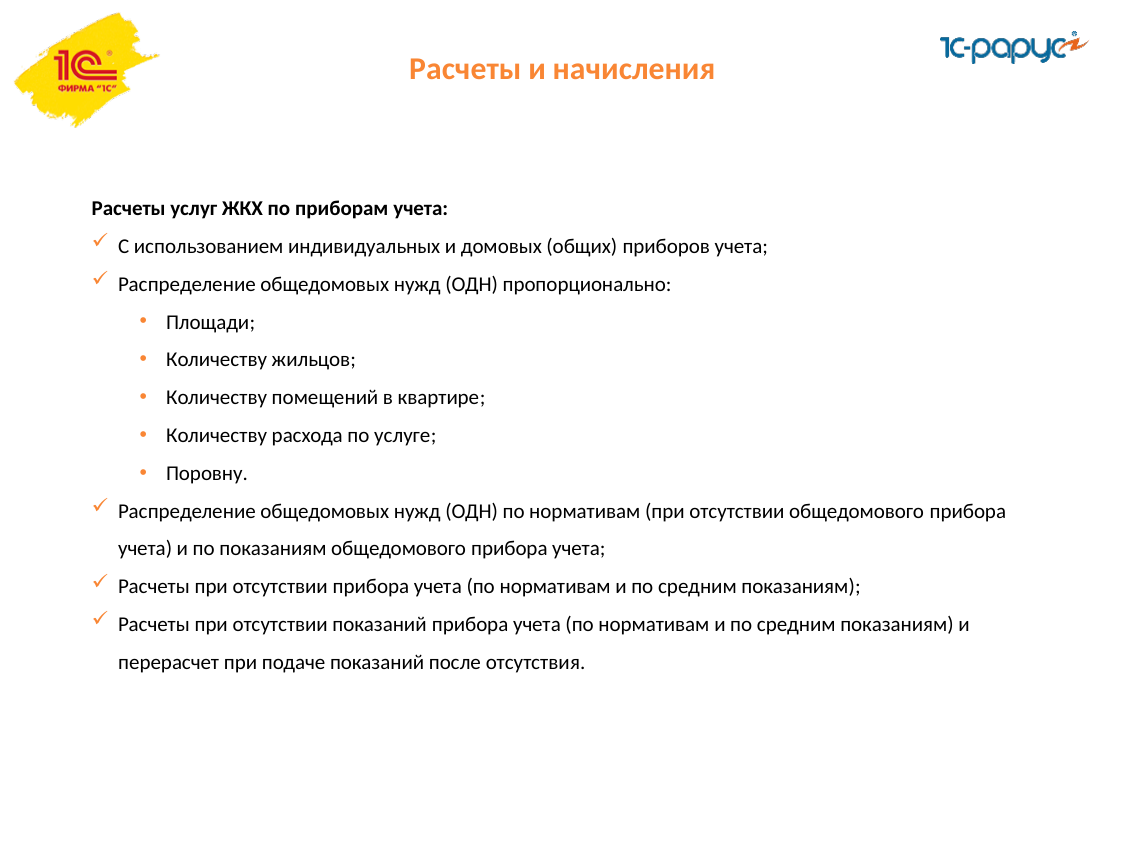

Расчеты и начисления
Расчеты услуг ЖКХ по приборам учета:
С использованием индивидуальных и домовых (общих) приборов учета;
Распределение общедомовых нужд (ОДН) пропорционально:
Площади;
Количеству жильцов;
Количеству помещений в квартире;
Количеству расхода по услуге;
Поровну.
Распределение общедомовых нужд (ОДН) по нормативам (при отсутствии общедомового прибора учета) и по показаниям общедомового прибора учета;
Расчеты при отсутствии прибора учета (по нормативам и по средним показаниям);
Расчеты при отсутствии показаний прибора учета (по нормативам и по средним показаниям) и перерасчет при подаче показаний после отсутствия.
24